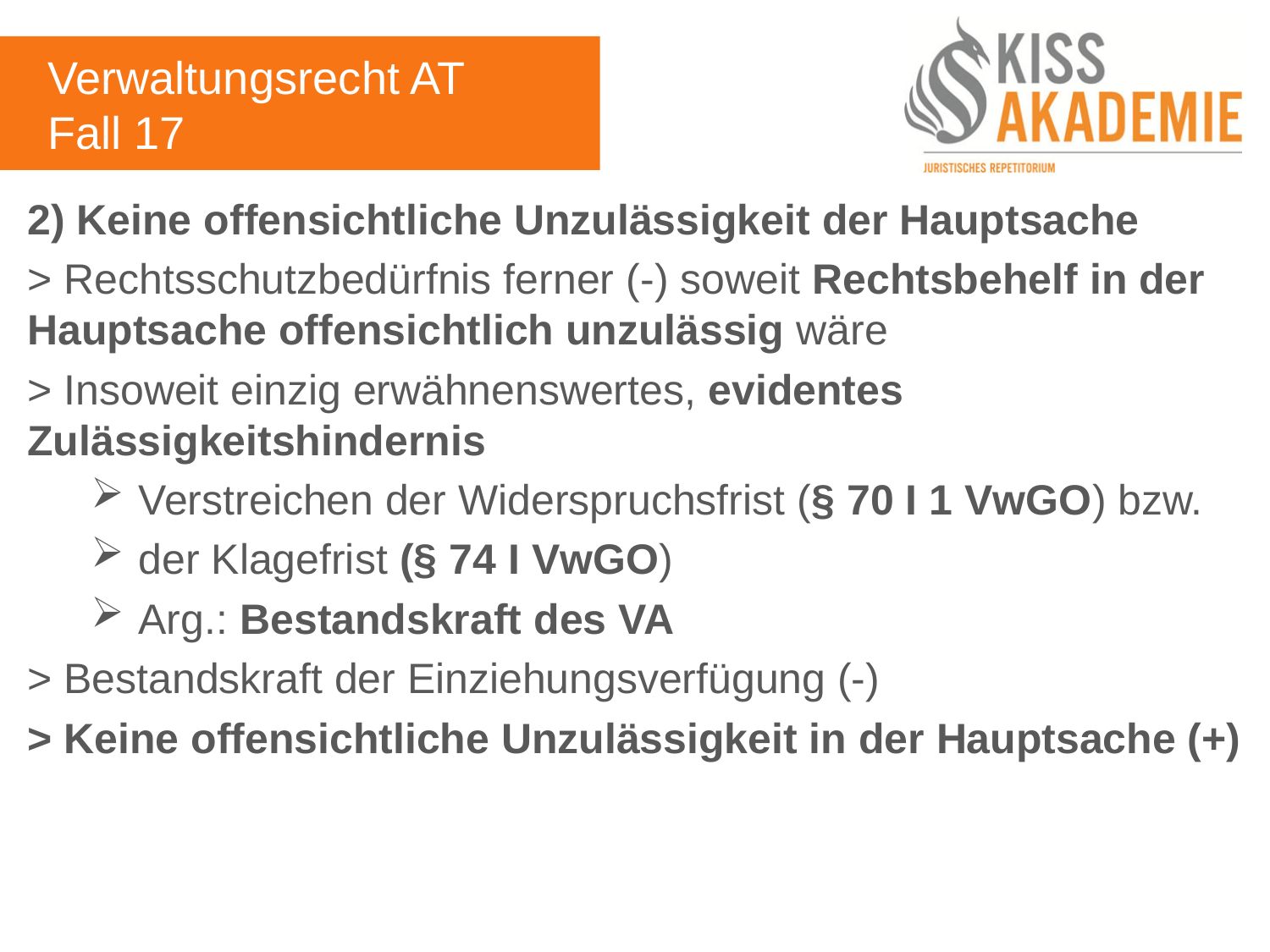

Verwaltungsrecht AT
Fall 17
2) Keine offensichtliche Unzulässigkeit der Hauptsache
> Rechtsschutzbedürfnis ferner (-) soweit Rechtsbehelf in der Hauptsache offensichtlich unzulässig wäre
> Insoweit einzig erwähnenswertes, evidentes Zulässigkeitshindernis
Verstreichen der Widerspruchsfrist (§ 70 I 1 VwGO) bzw.
der Klagefrist (§ 74 I VwGO)
Arg.: Bestandskraft des VA
> Bestandskraft der Einziehungsverfügung (-)
> Keine offensichtliche Unzulässigkeit in der Hauptsache (+)